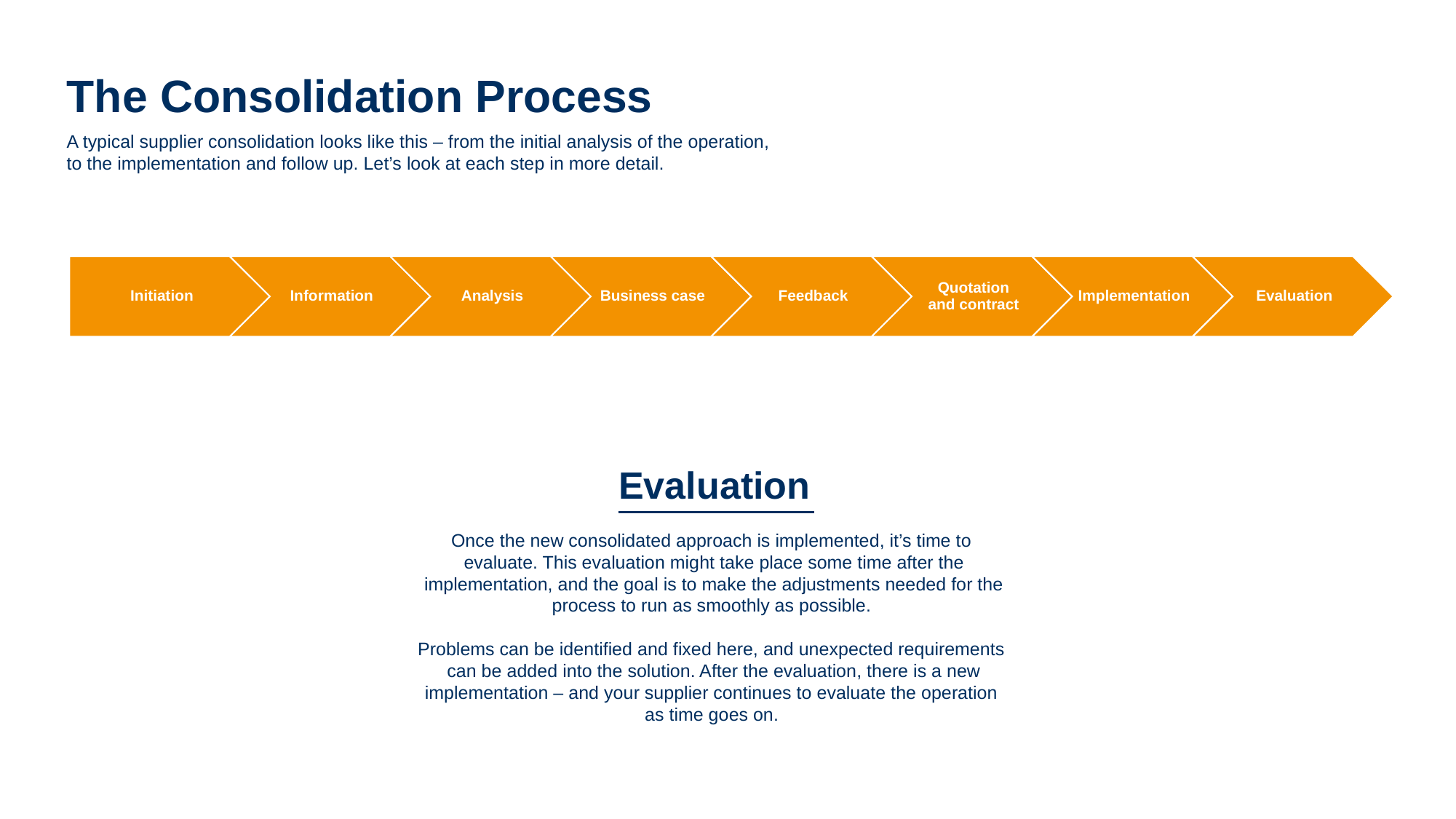

The Consolidation Process
Initiation
Information
Analysis
Business case
Feedback
Quotation
and contract
Implementation
Evaluation
A typical supplier consolidation looks like this – from the initial analysis of the operation,
to the implementation and follow up. Let’s look at each step in more detail.
Evaluation

Once the new consolidated approach is implemented, it’s time to
evaluate. This evaluation might take place some time after the implementation, and the goal is to make the adjustments needed for the process to run as smoothly as possible.

Problems can be identified and fixed here, and unexpected requirements
can be added into the solution. After the evaluation, there is a new implementation – and your supplier continues to evaluate the operation
as time goes on.